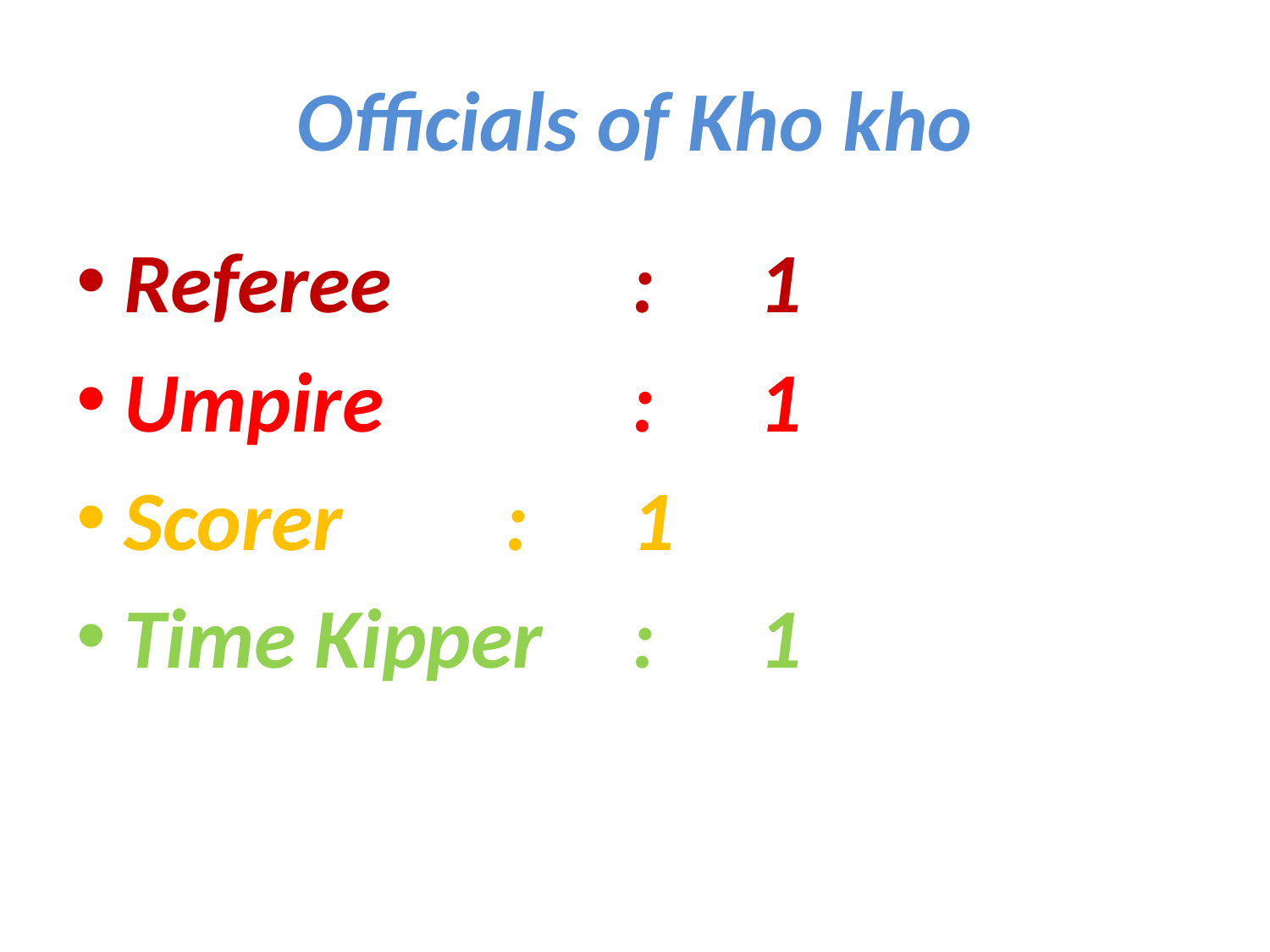

# Officials of Kho kho
Referee		:	1
Umpire		:	1
Scorer		:	1
Time Kipper	:	1